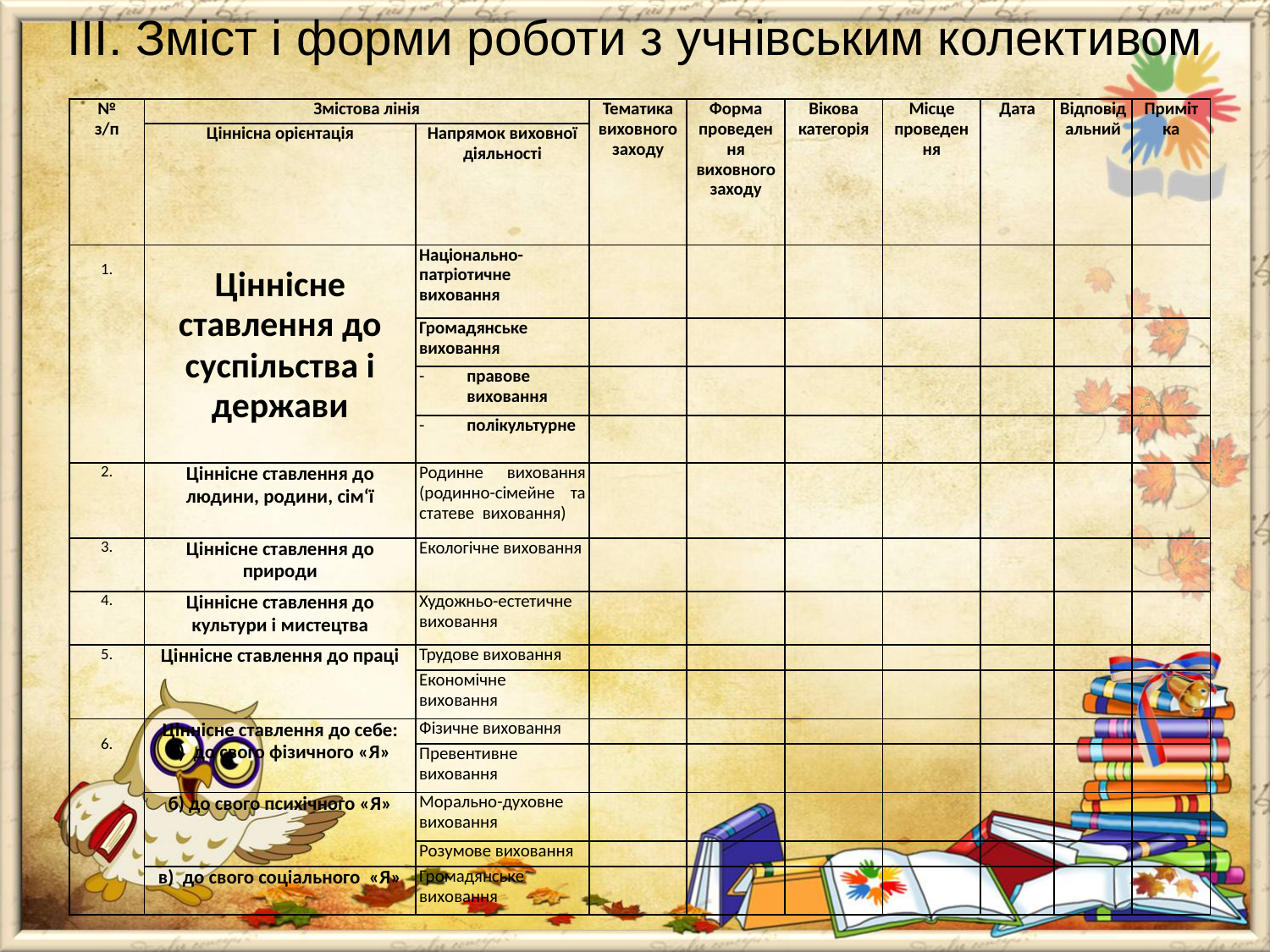

ІІІ. Зміст і форми роботи з учнівським колективом
| № з/п | Змістова лінія |  | Тематика виховного заходу | Форма проведен ня виховного заходу | Вікова категорія | Місце проведен ня | Дата | Відповідальний | Приміт ка |
| --- | --- | --- | --- | --- | --- | --- | --- | --- | --- |
|  | Ціннісна орієнтація | Напрямок виховної діяльності |  |  |  |  |  |  |  |
| 1. | Ціннісне ставлення до суспільства і держави | Національно-патріотичне виховання |  |  |  |  |  |  |  |
|  |  | Громадянське виховання |  |  |  |  |  |  |  |
|  |  | правове виховання |  |  |  |  |  |  |  |
|  |  | полікультурне |  |  |  |  |  |  |  |
| 2. | Ціннісне ставлення до людини, родини, сім‘ї | Родинне виховання (родинно-сімейне та статеве виховання) |  |  |  |  |  |  |  |
| 3. | Ціннісне ставлення до природи | Екологічне виховання |  |  |  |  |  |  |  |
| 4. | Ціннісне ставлення до культури і мистецтва | Художньо-естетичне виховання |  |  |  |  |  |  |  |
| 5. | Ціннісне ставлення до праці | Трудове виховання |  |  |  |  |  |  |  |
|  |  | Економічне виховання |  |  |  |  |  |  |  |
| 6. | Ціннісне ставлення до себе: а) до свого фізичного «Я» | Фізичне виховання |  |  |  |  |  |  |  |
|  |  | Превентивне виховання |  |  |  |  |  |  |  |
|  | б) до свого психічного «Я» | Морально-духовне виховання |  |  |  |  |  |  |  |
|  |  | Розумове виховання |  |  |  |  |  |  |  |
|  | в) до свого соціального «Я» | Громадянське виховання |  |  |  |  |  |  |  |